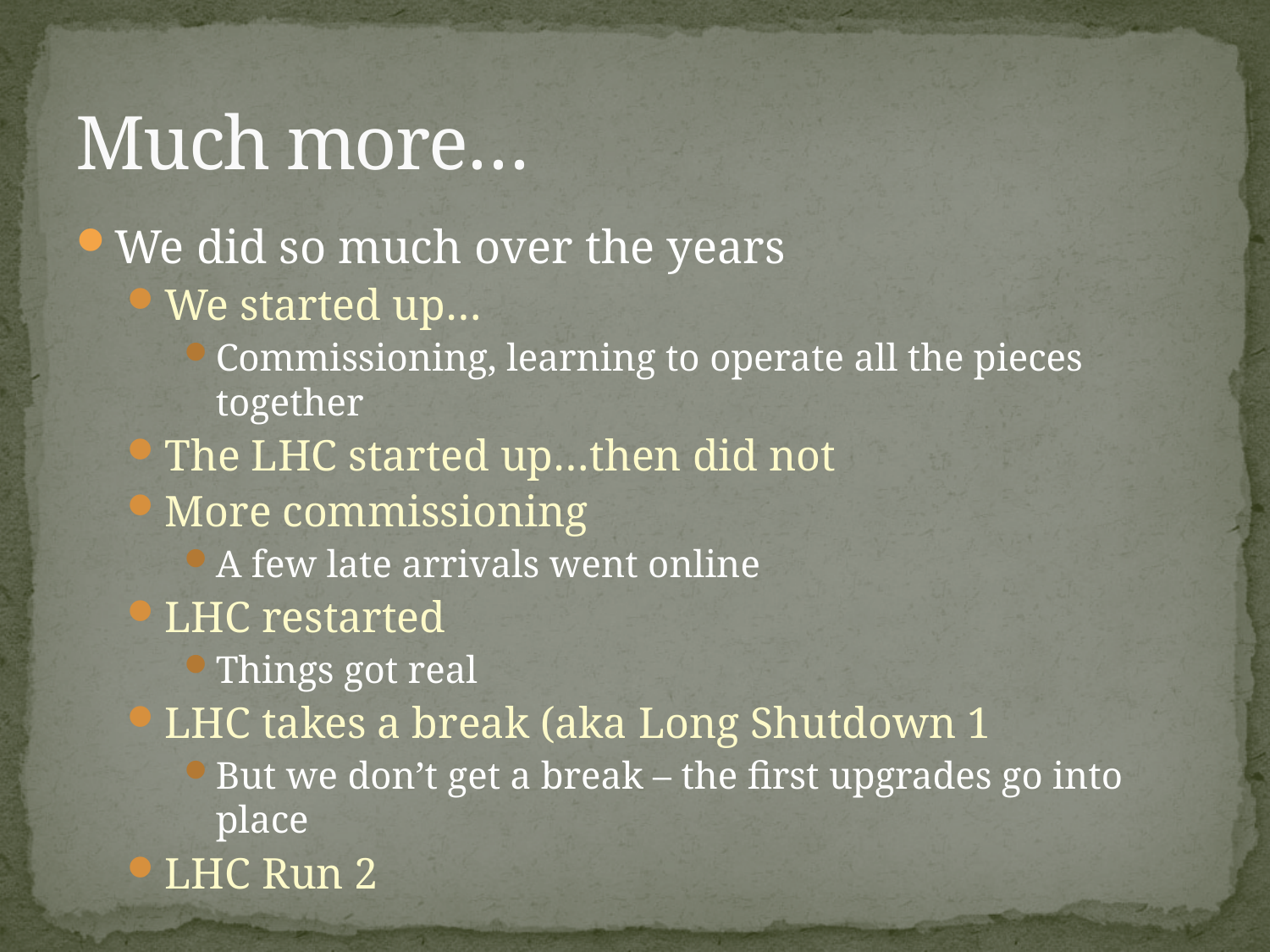

# Much more…
We did so much over the years
We started up…
Commissioning, learning to operate all the pieces together
The LHC started up…then did not
More commissioning
A few late arrivals went online
LHC restarted
Things got real
LHC takes a break (aka Long Shutdown 1
But we don’t get a break – the first upgrades go into place
LHC Run 2